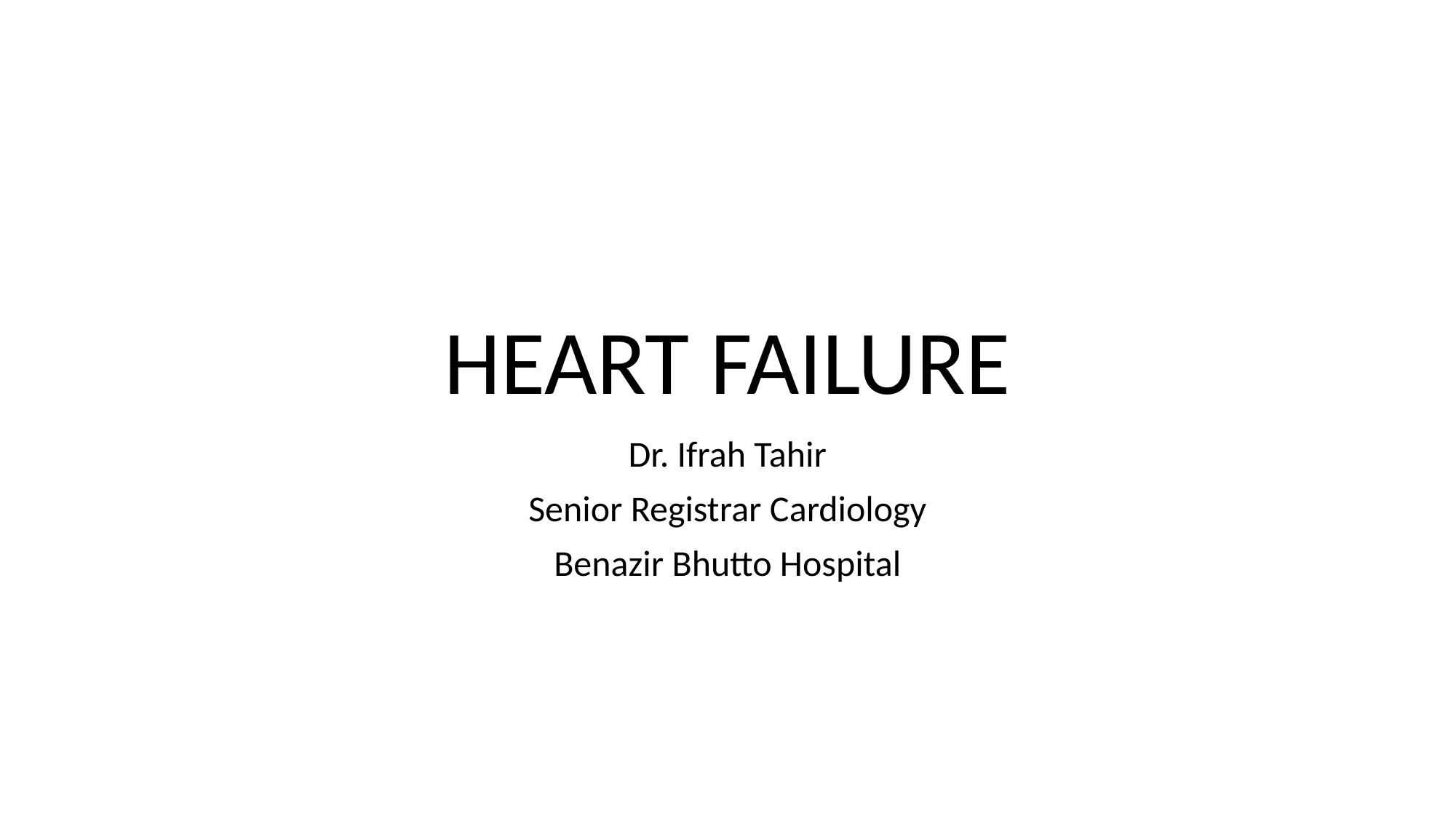

# HEART FAILURE
Dr. Ifrah Tahir
Senior Registrar Cardiology
Benazir Bhutto Hospital